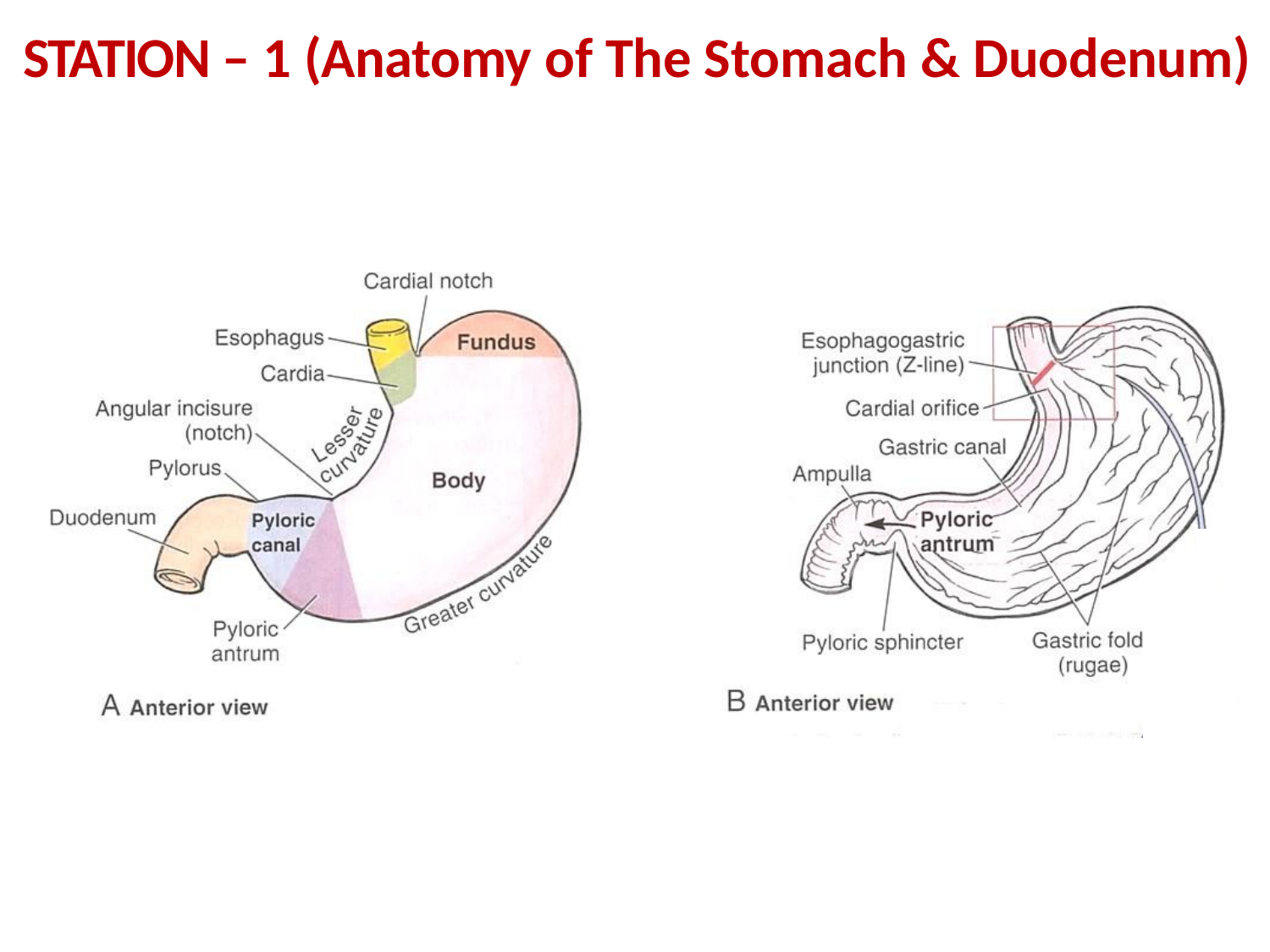

# STATION – 1 (Anatomy of The Stomach & Duodenum)